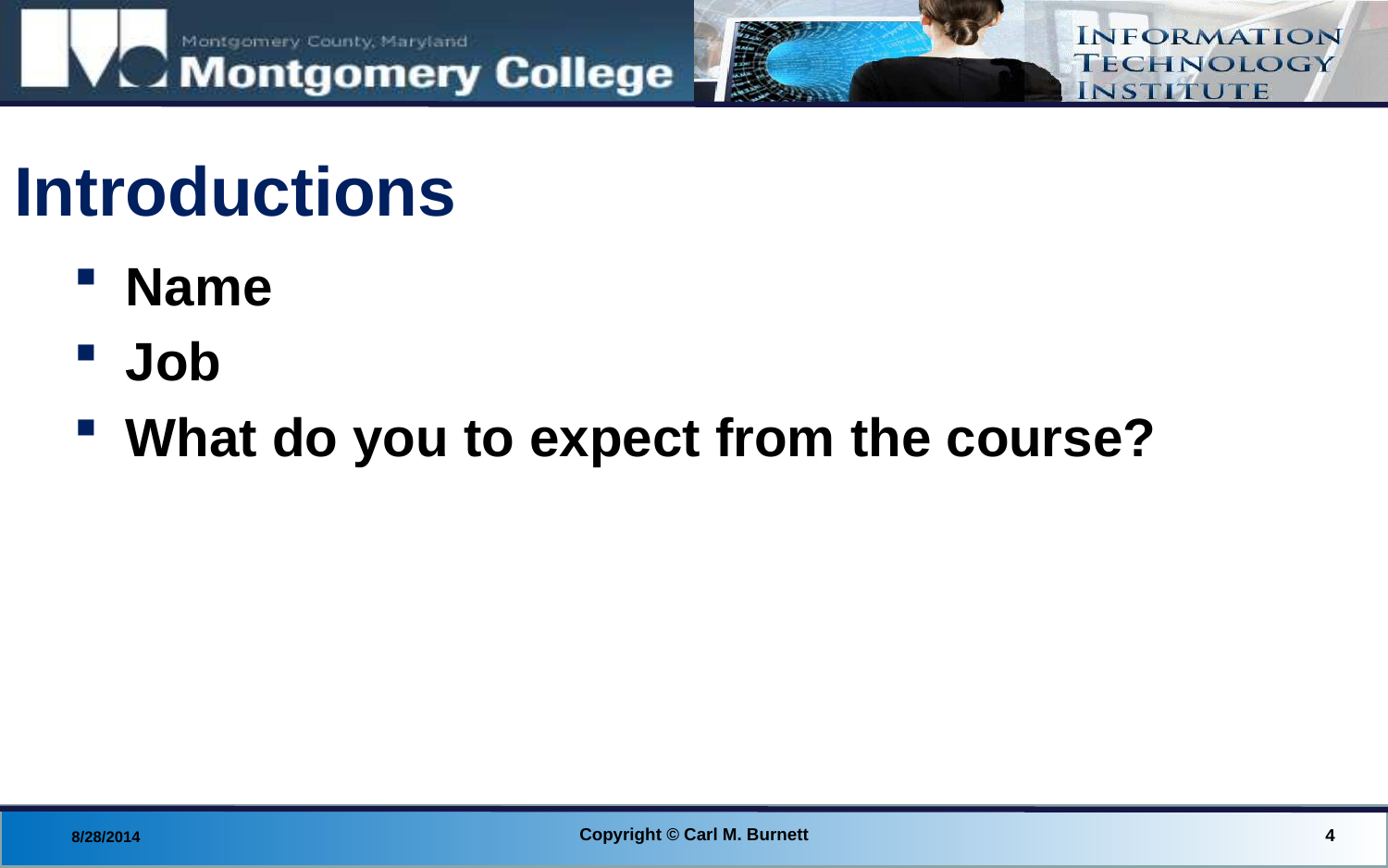

# Introductions
Name
Job
What do you to expect from the course?
Copyright © Carl M. Burnett

4

8/28/2014